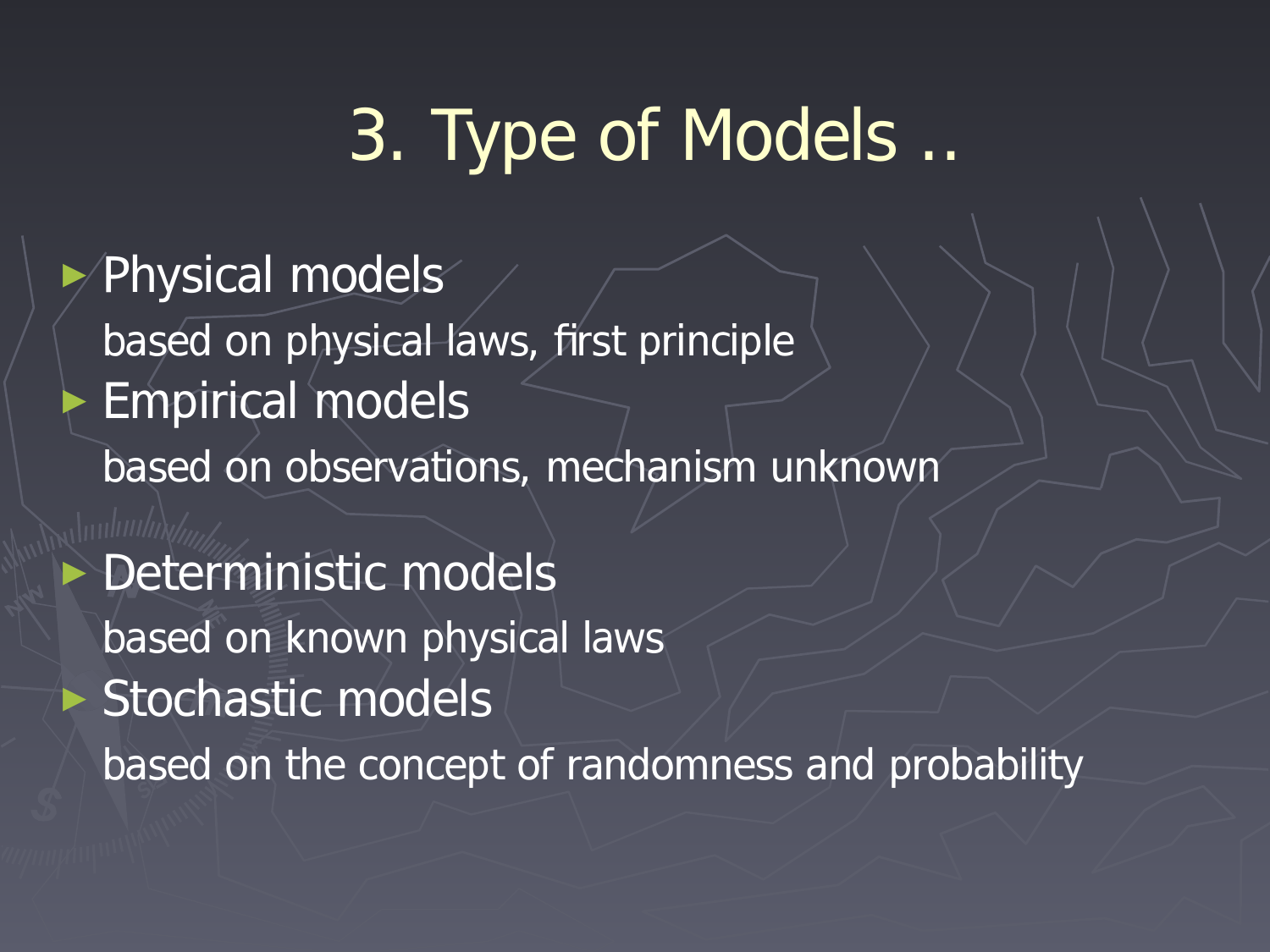

# 3. Type of Models ..
Physical models
	based on physical laws, first principle
Empirical models
	based on observations, mechanism unknown

Deterministic models
	based on known physical laws
Stochastic models
	based on the concept of randomness and probability